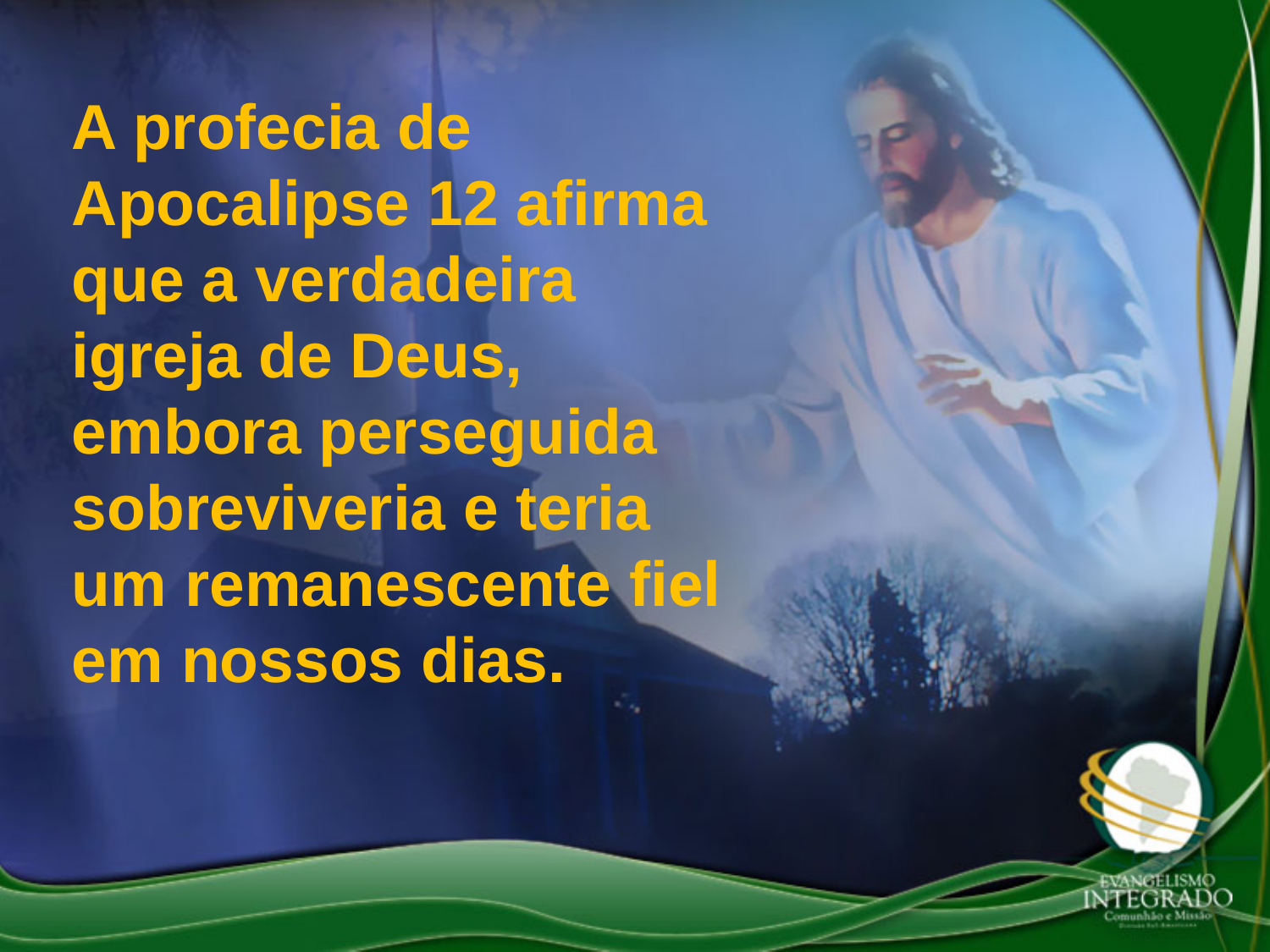

A profecia de Apocalipse 12 afirma que a verdadeira igreja de Deus, embora perseguida sobreviveria e teria um remanescente fiel em nossos dias.